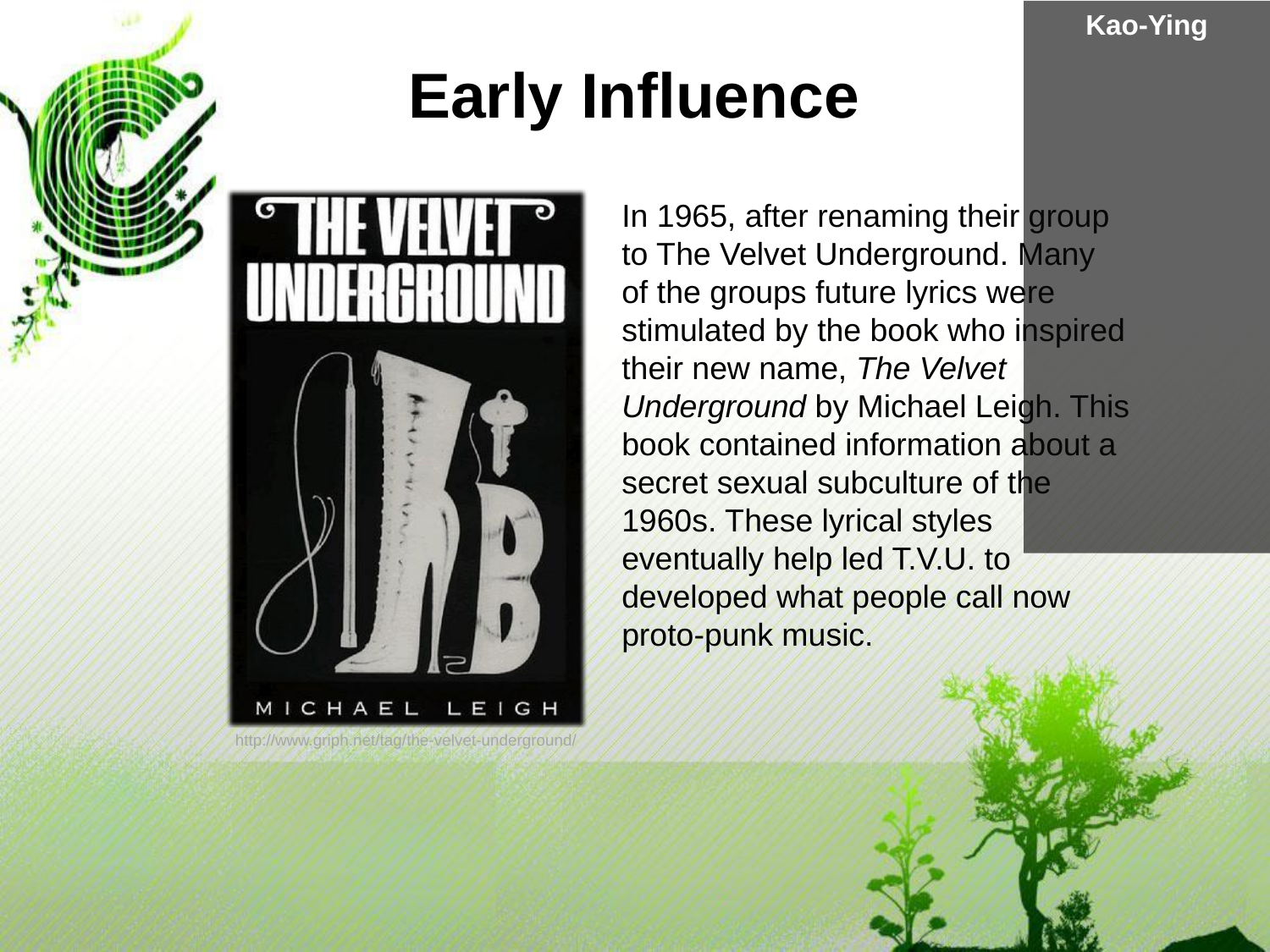

Kao-Ying
Early Influence

In 1965, after renaming their group to The Velvet Underground. Many of the groups future lyrics were stimulated by the book who inspired their new name, The Velvet Underground by Michael Leigh. This book contained information about a secret sexual subculture of the 1960s. These lyrical styles eventually help led T.V.U. to developed what people call now
proto-punk music.
http://www.griph.net/tag/the-velvet-underground/